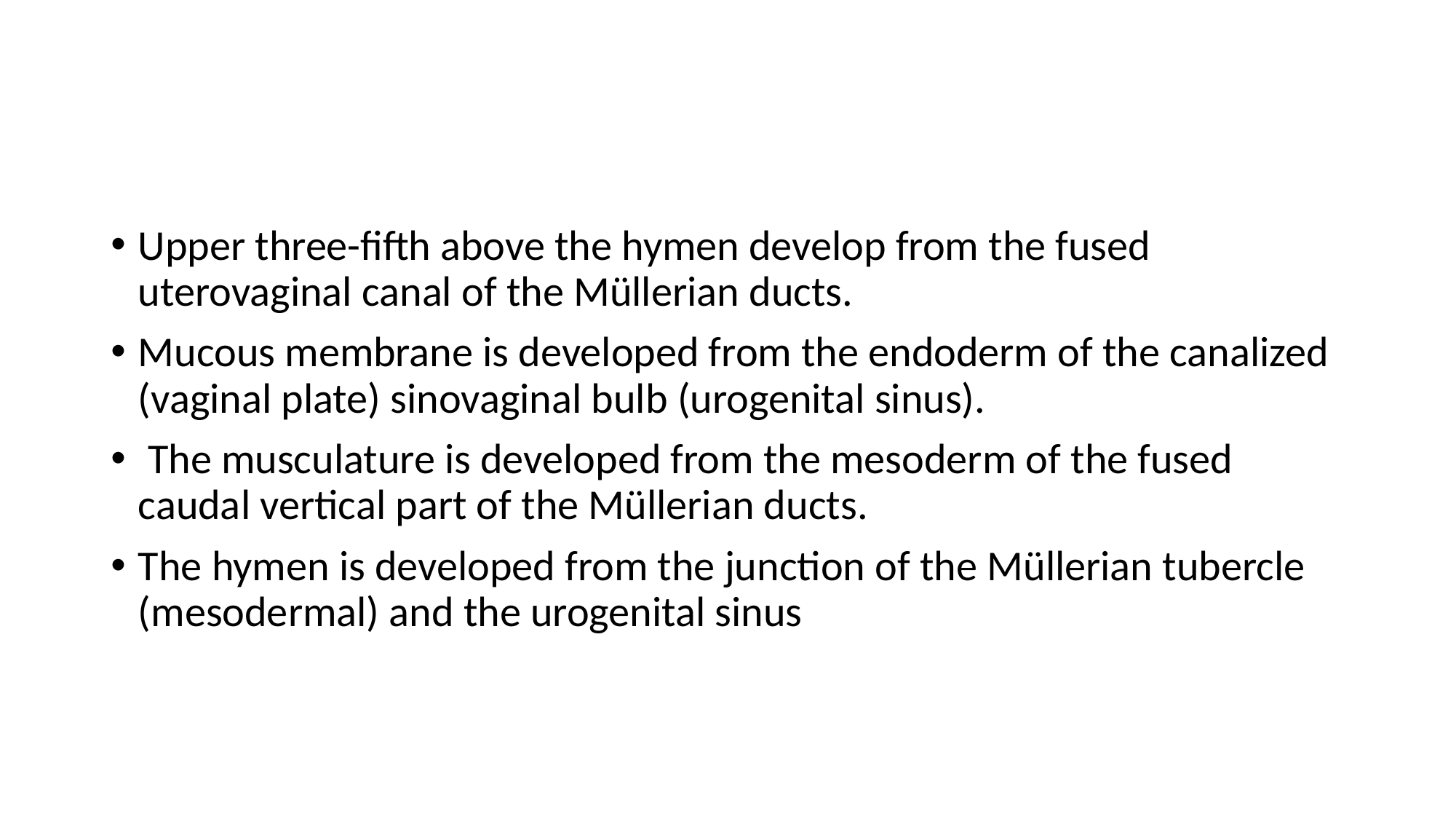

#
Upper three-fifth above the hymen develop from the fused uterovaginal canal of the Müllerian ducts.
Mucous membrane is developed from the endoderm of the canalized (vaginal plate) sinovaginal bulb (urogenital sinus).
 The musculature is developed from the mesoderm of the fused caudal vertical part of the Müllerian ducts.
The hymen is developed from the junction of the Müllerian tubercle (mesodermal) and the urogenital sinus